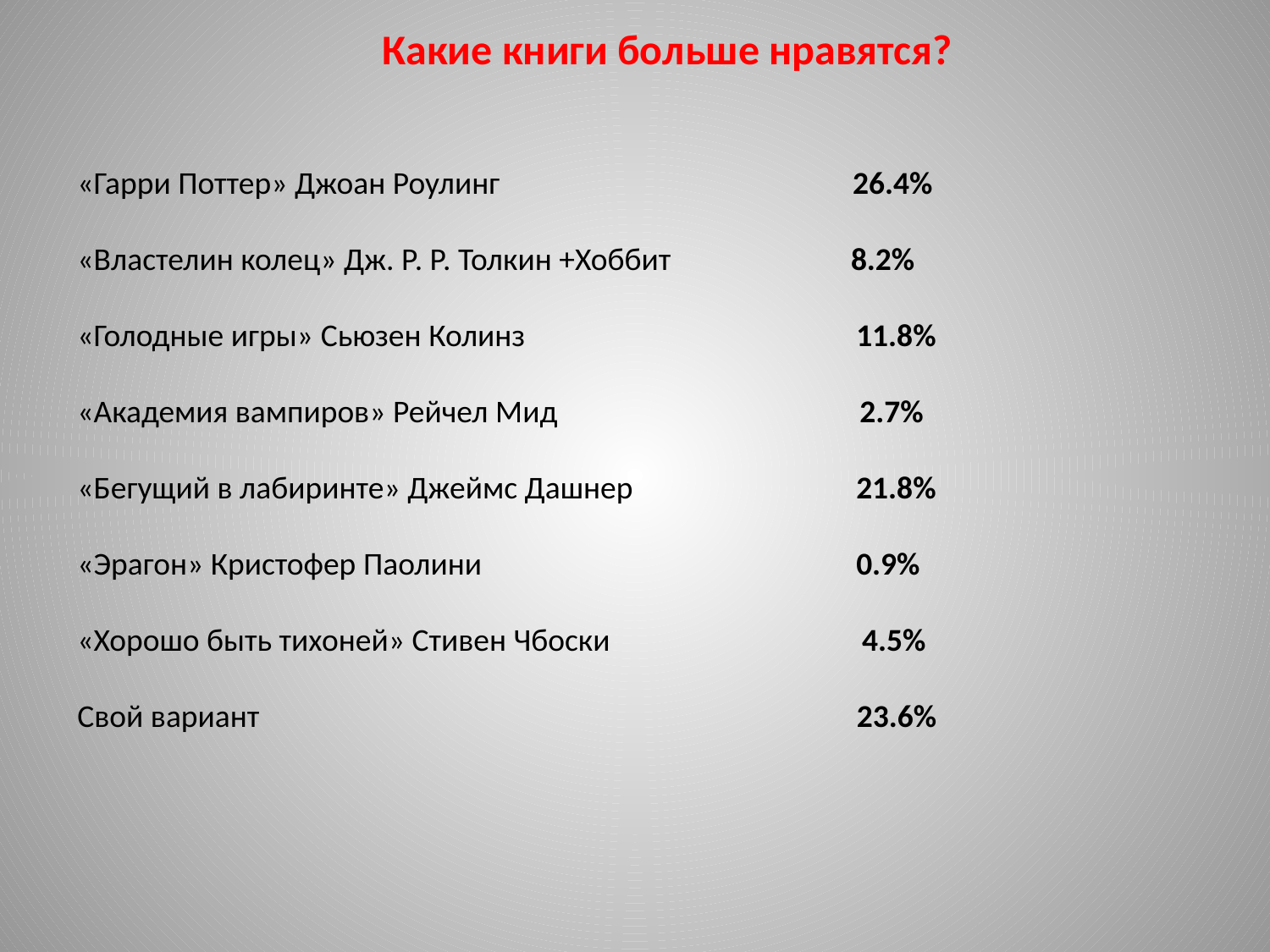

Какие книги больше нравятся?

«Гарри Поттер» Джоан Роулинг                                                 26.4%

«Властелин колец» Дж. Р. Р. Толкин +Хоббит                         8.2%

«Голодные игры» Сьюзен Колинз                                              11.8%

«Академия вампиров» Рейчел Мид                                          2.7%

«Бегущий в лабиринте» Джеймс Дашнер                               21.8%

«Эрагон» Кристофер Паолини                                                    0.9%

«Хорошо быть тихоней» Стивен Чбоски                                   4.5%

Свой вариант                                                                                   23.6%